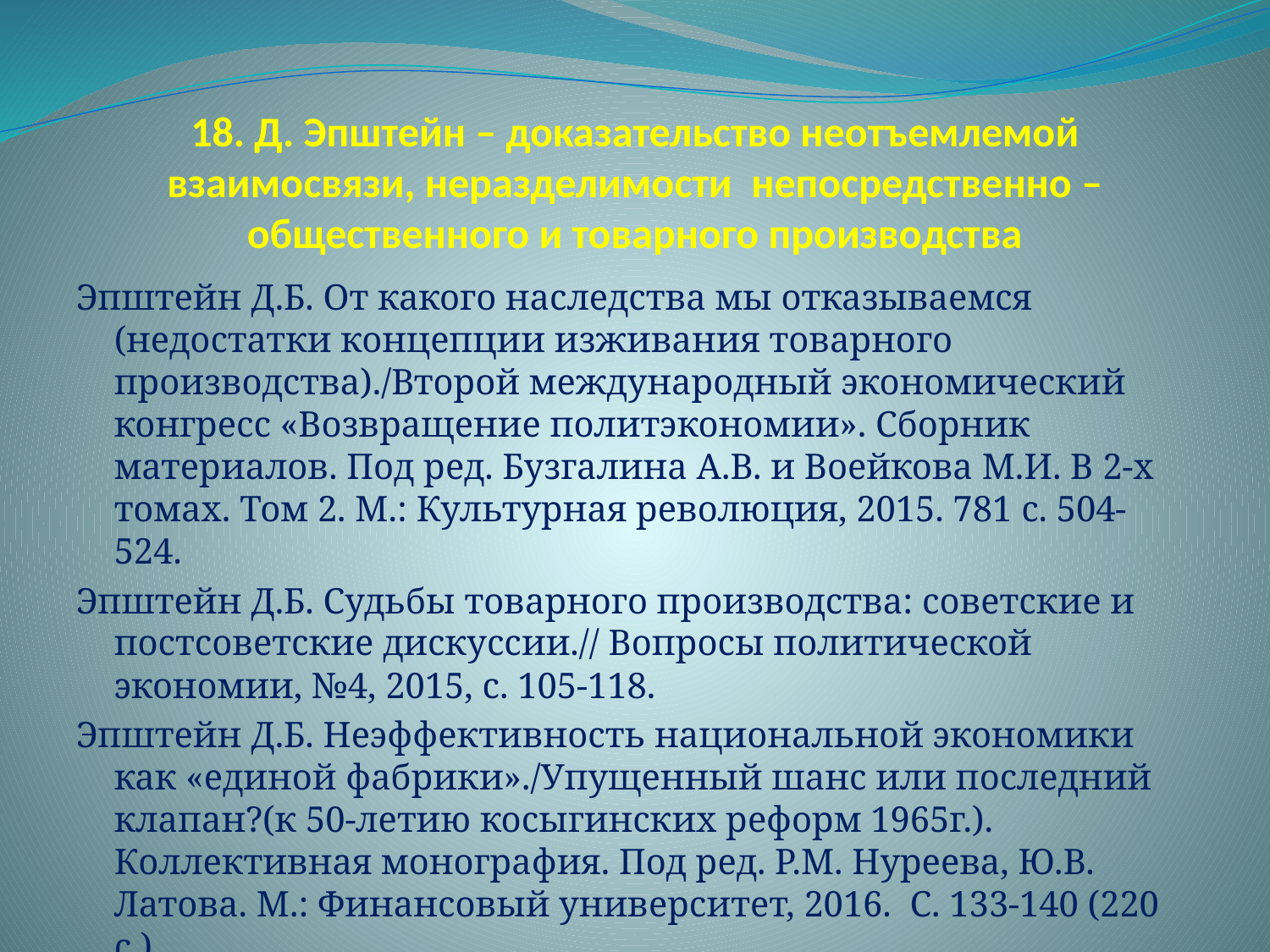

# 18. Д. Эпштейн – доказательство неотъемлемой взаимосвязи, неразделимости  непосредственно –общественного и товарного производства
Эпштейн Д.Б. От какого наследства мы отказываемся (недостатки концепции изживания товарного производства)./Второй международный экономический конгресс «Возвращение политэкономии». Сборник материалов. Под ред. Бузгалина А.В. и Воейкова М.И. В 2-х томах. Том 2. М.: Культурная революция, 2015. 781 c. 504-524.
Эпштейн Д.Б. Судьбы товарного производства: советские и постсоветские дискуссии.// Вопросы политической экономии, №4, 2015, с. 105-118.
Эпштейн Д.Б. Неэффективность национальной экономики как «единой фабрики»./Упущенный шанс или последний клапан?(к 50-летию косыгинских реформ 1965г.). Коллективная монография. Под ред. Р.М. Нуреева, Ю.В. Латова. М.: Финансовый университет, 2016.  С. 133-140 (220 с.)